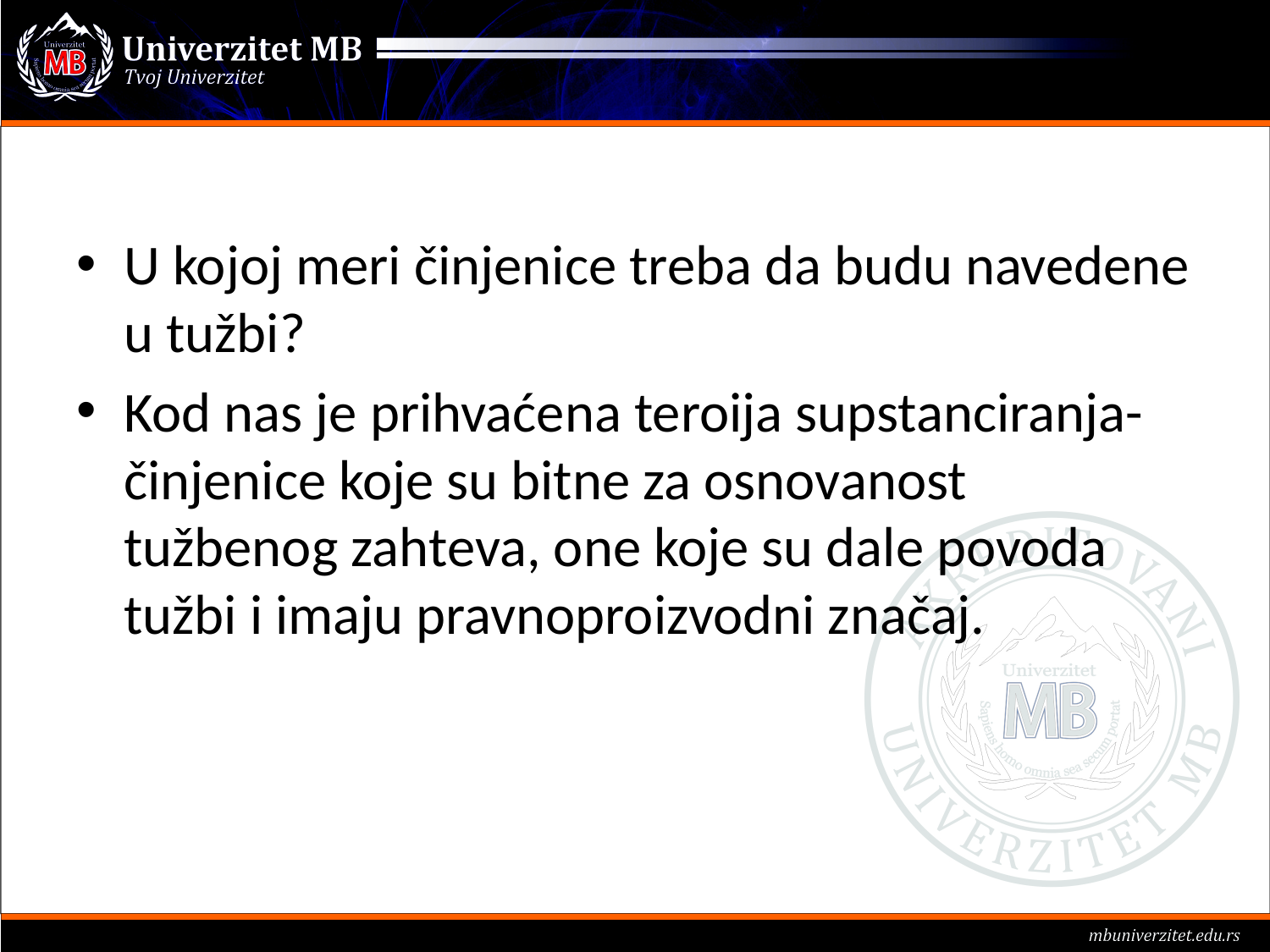

#
U kojoj meri činjenice treba da budu navedene u tužbi?
Kod nas je prihvaćena teroija supstanciranja-činjenice koje su bitne za osnovanost tužbenog zahteva, one koje su dale povoda tužbi i imaju pravnoproizvodni značaj.